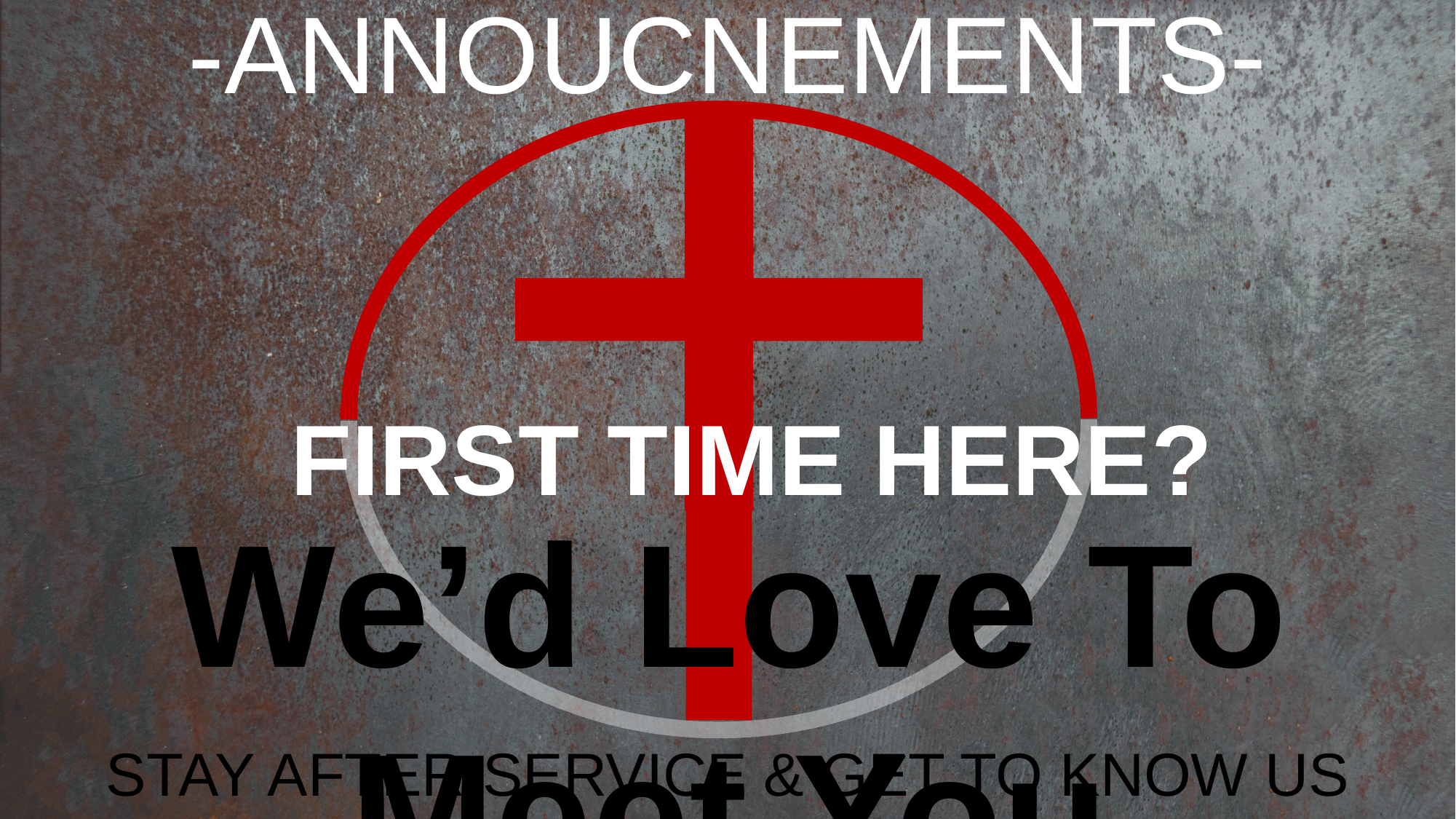

# -ANNOUCNEMENTS-

FIRST TIME HERE?
We’d Love To Meet You

STAY AFTER SERVICE & GET TO KNOW US